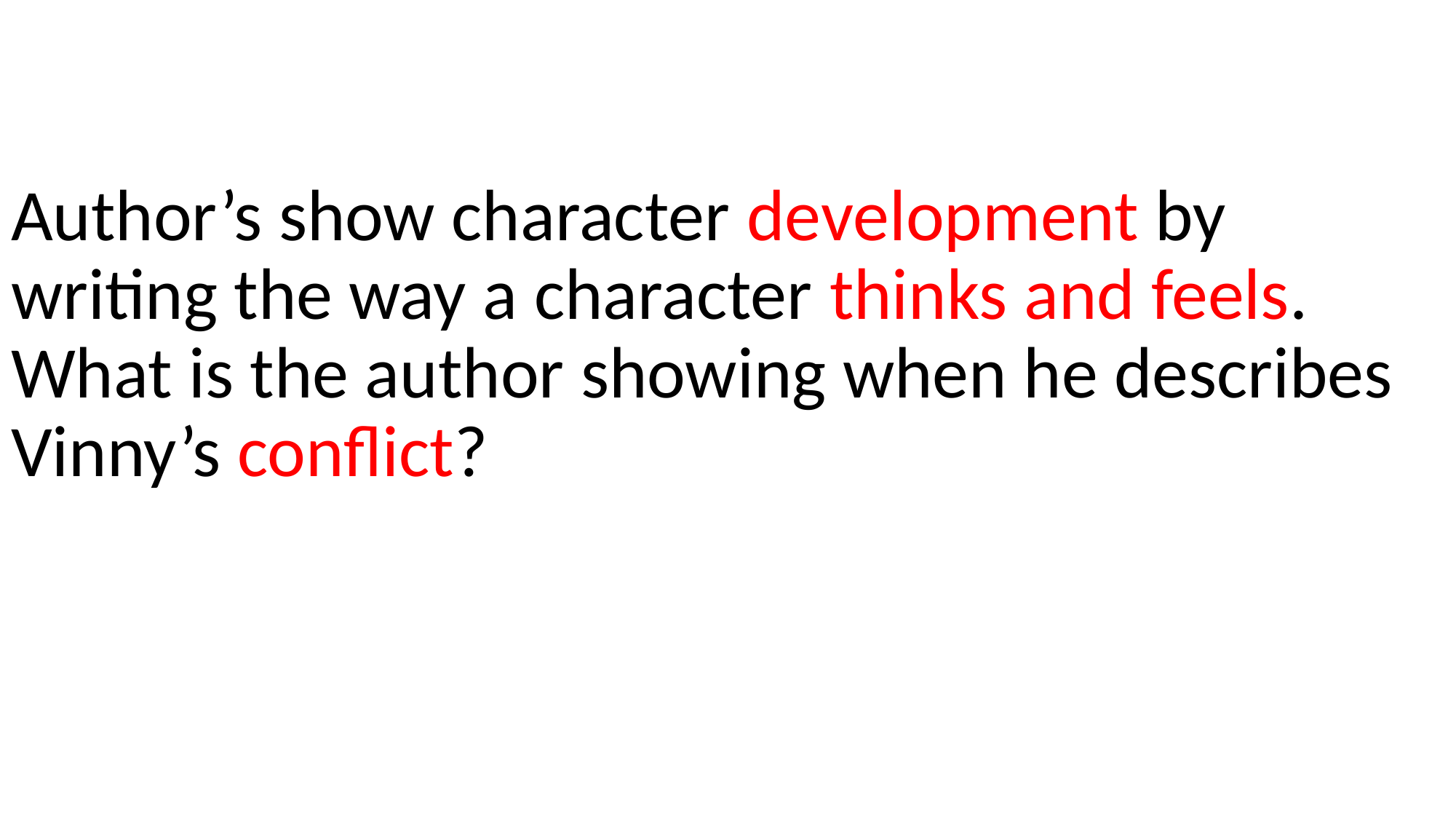

# Author’s show character development by writing the way a character thinks and feels. What is the author showing when he describes Vinny’s conflict?